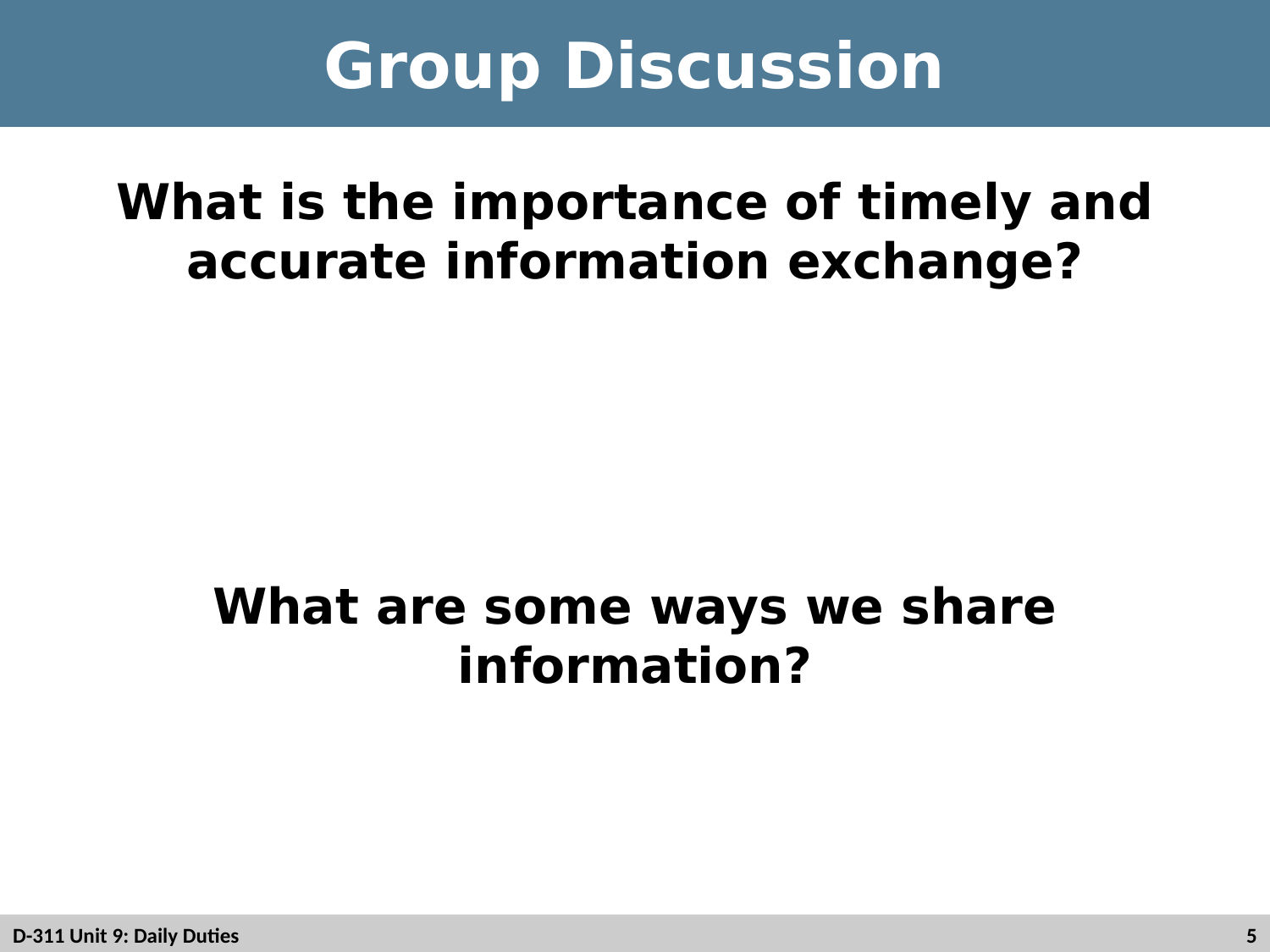

# Group Discussion
What is the importance of timely and accurate information exchange?

What are some ways we share information?